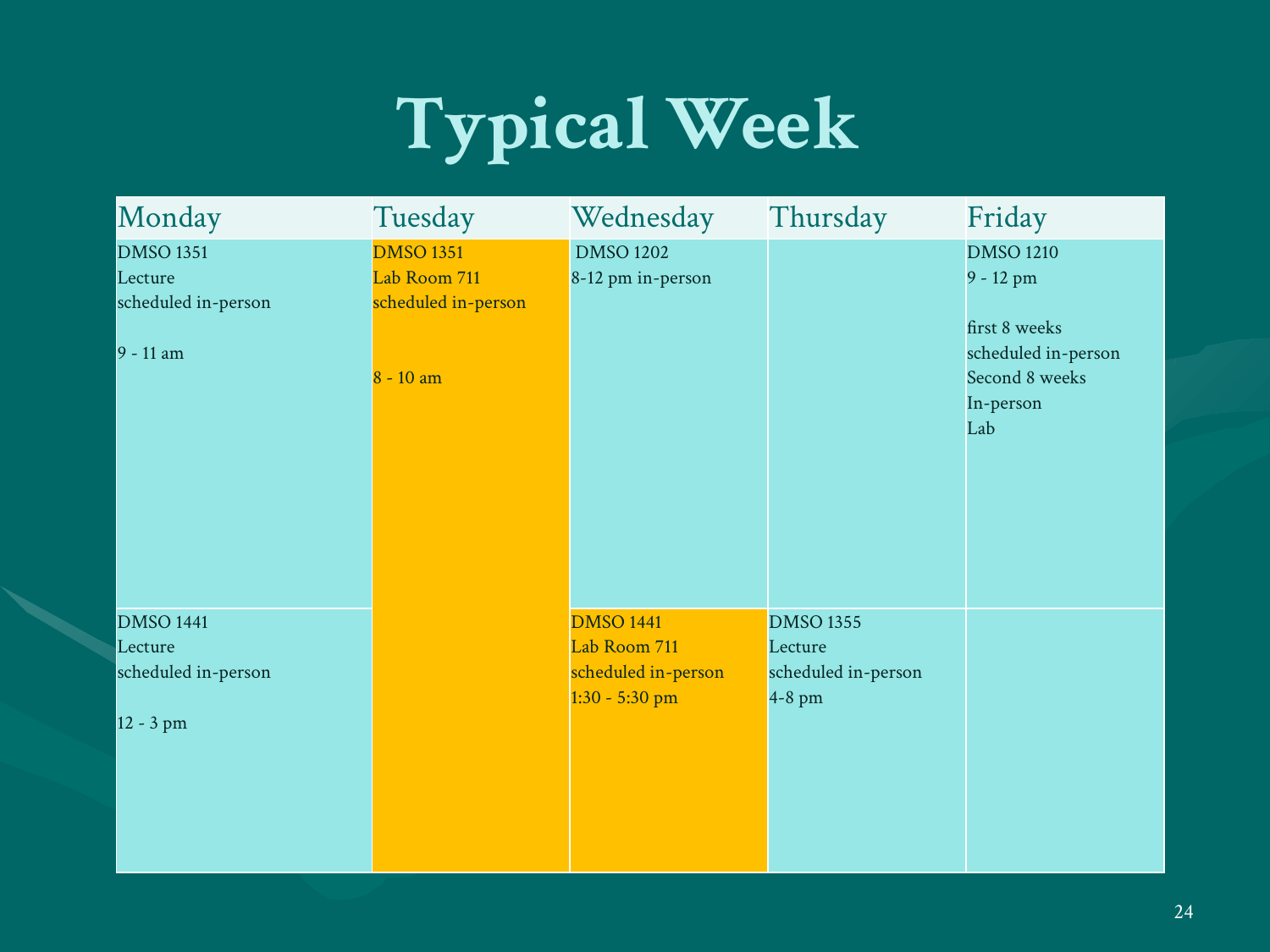

# Typical Week
| Monday | Tuesday | Wednesday | Thursday | Friday |
| --- | --- | --- | --- | --- |
| DMSO 1351 Lecture scheduled in-person 9 - 11 am | DMSO 1351 Lab Room 711 scheduled in-person 8 - 10 am | DMSO 1202 8-12 pm in-person |  | DMSO 1210 9 - 12 pm first 8 weeks scheduled in-person Second 8 weeks In-person Lab |
| DMSO 1441 Lecture scheduled in-person 12 - 3 pm |  | DMSO 1441 Lab Room 711 scheduled in-person 1:30 - 5:30 pm | DMSO 1355 Lecture scheduled in-person 4-8 pm |  |
24